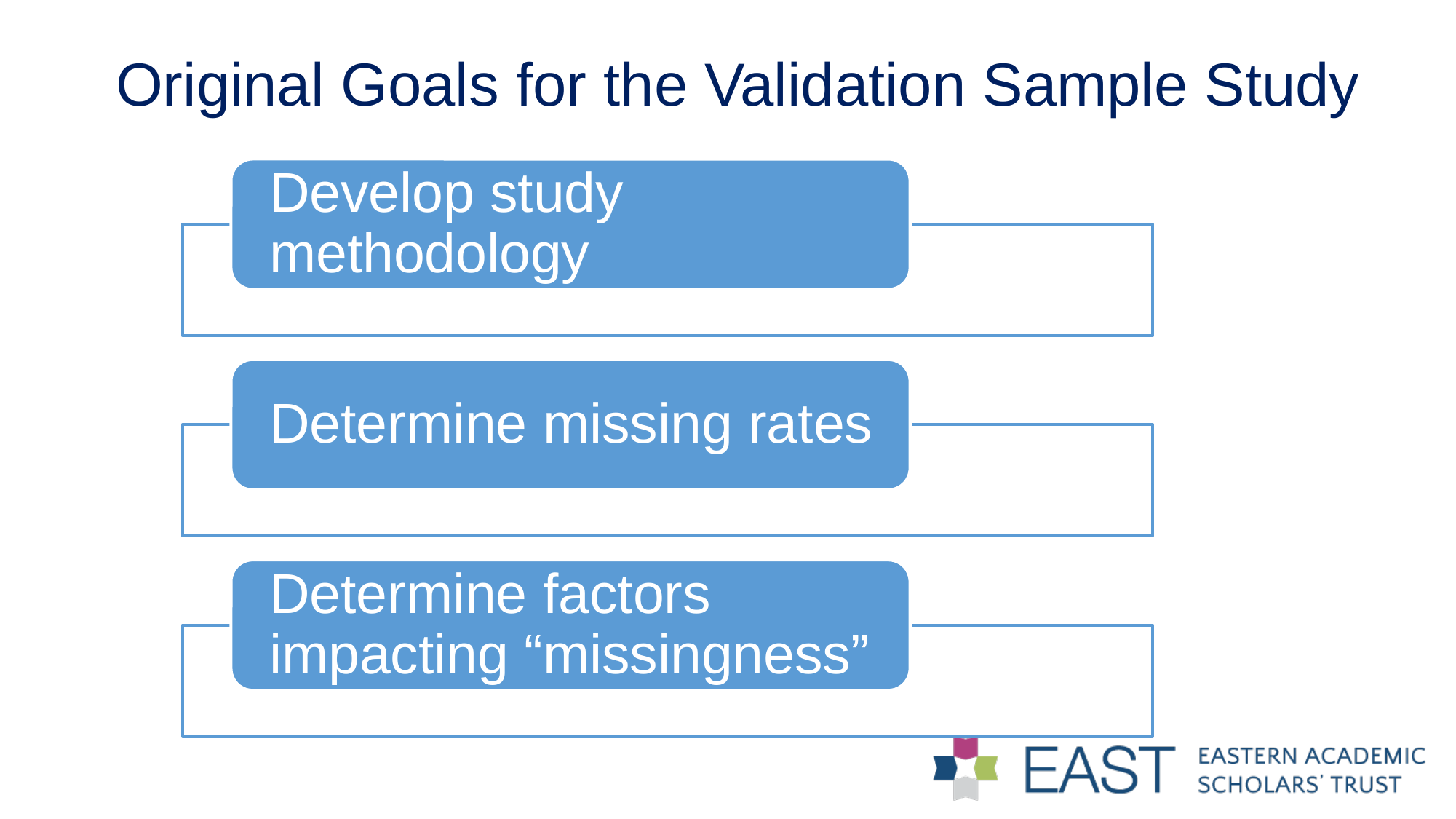

Original Goals for the Validation Sample Study
Develop study methodology
Determine missing rates
Determine factors impacting “missingness”